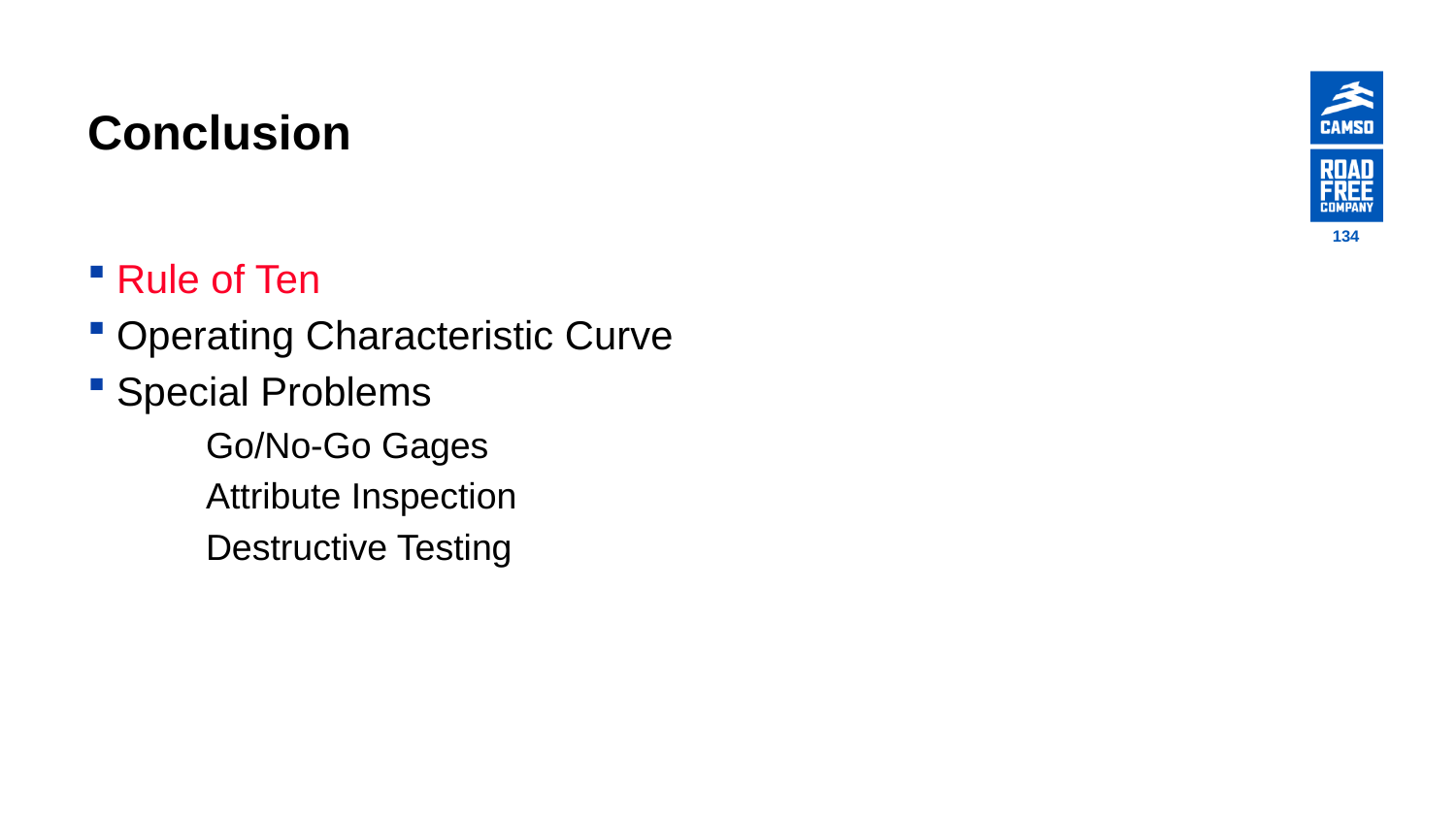

# Conclusion
134
Rule of Ten
Operating Characteristic Curve
Special Problems
Go/No-Go Gages
Attribute Inspection
Destructive Testing